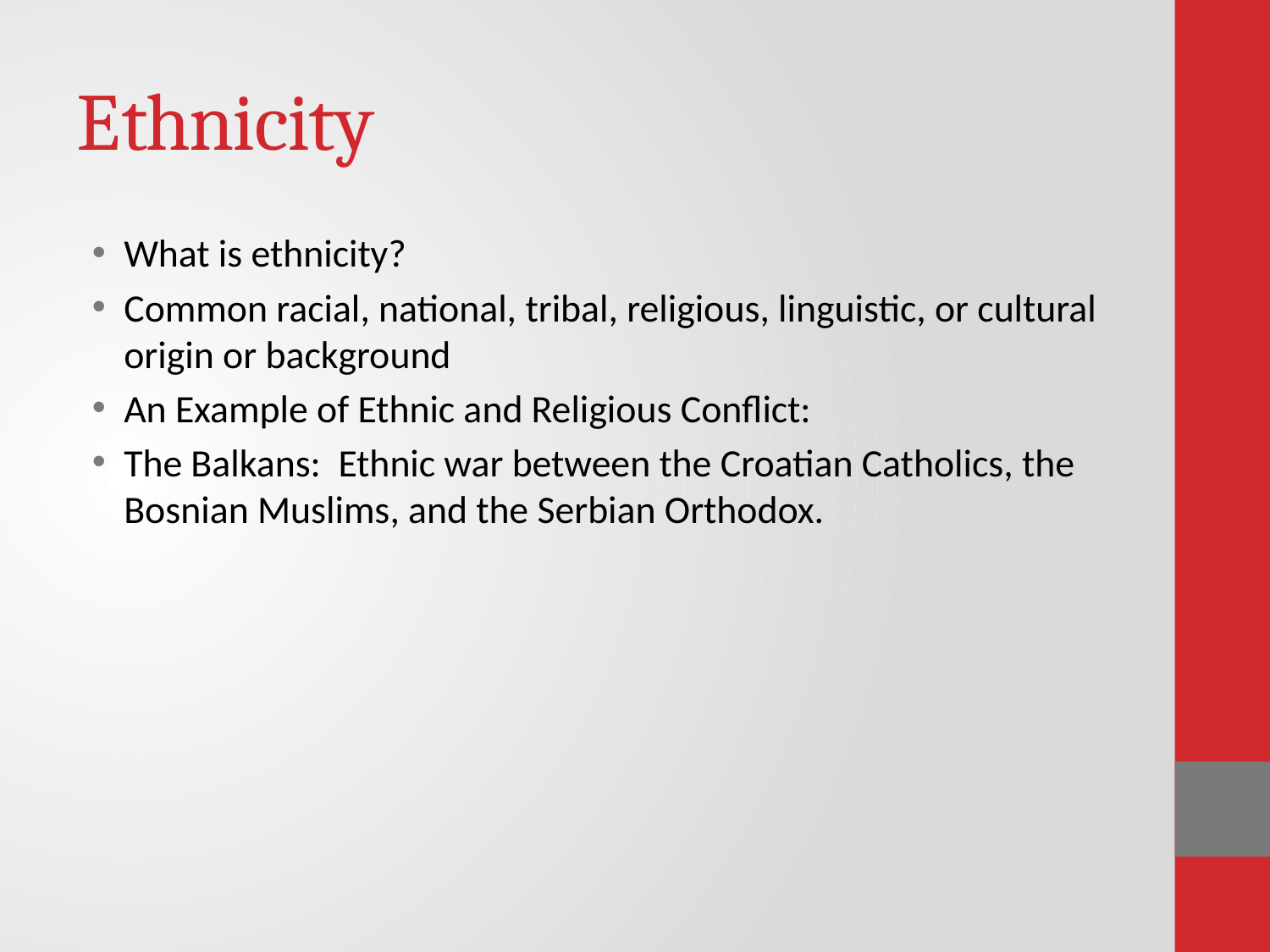

# Ethnicity
What is ethnicity?
Common racial, national, tribal, religious, linguistic, or cultural origin or background
An Example of Ethnic and Religious Conflict:
The Balkans:  Ethnic war between the Croatian Catholics, the Bosnian Muslims, and the Serbian Orthodox.